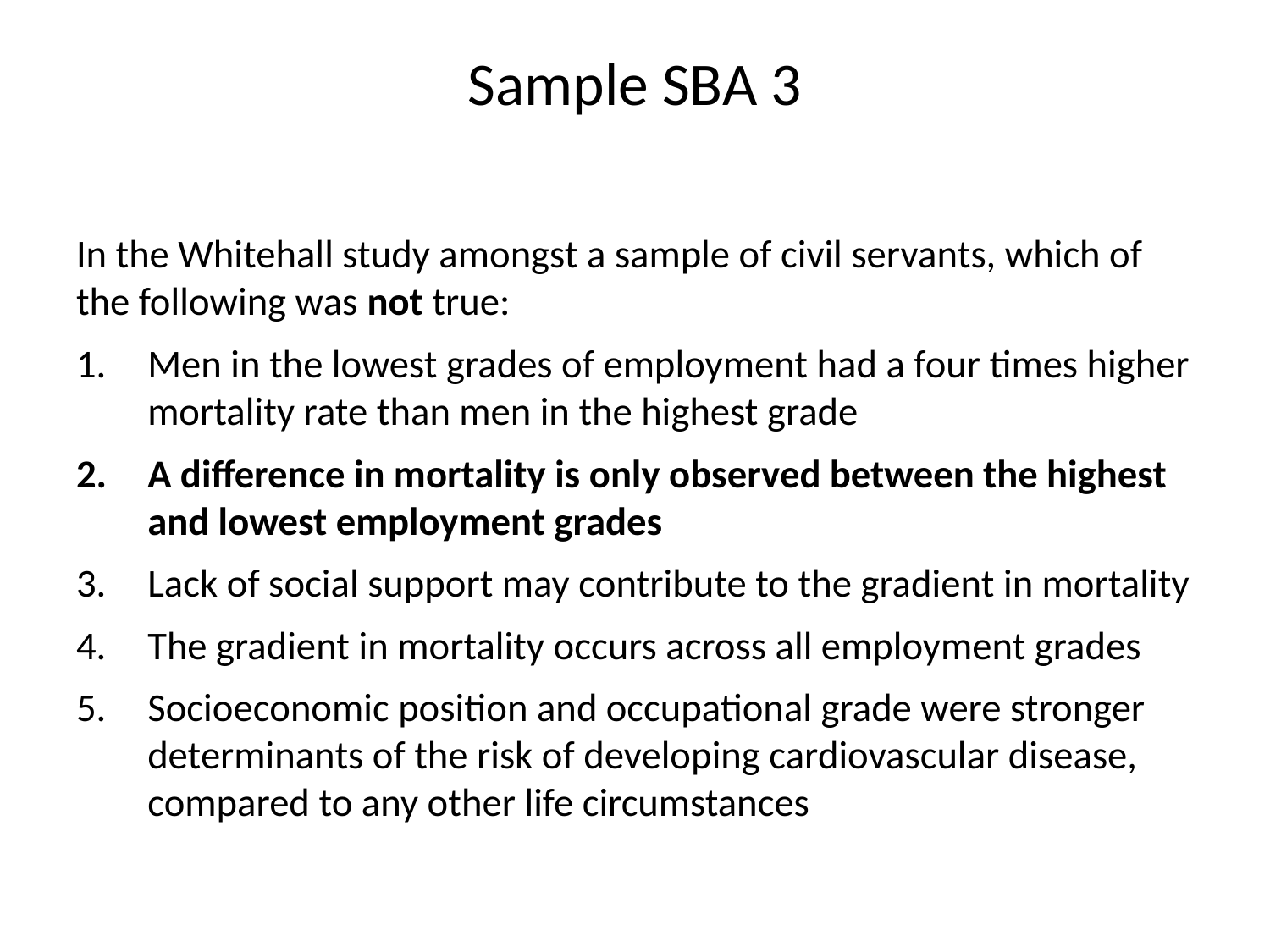

# Sample SBA 3
In the Whitehall study amongst a sample of civil servants, which of the following was not true:
Men in the lowest grades of employment had a four times higher mortality rate than men in the highest grade
A difference in mortality is only observed between the highest and lowest employment grades
Lack of social support may contribute to the gradient in mortality
The gradient in mortality occurs across all employment grades
Socioeconomic position and occupational grade were stronger determinants of the risk of developing cardiovascular disease, compared to any other life circumstances